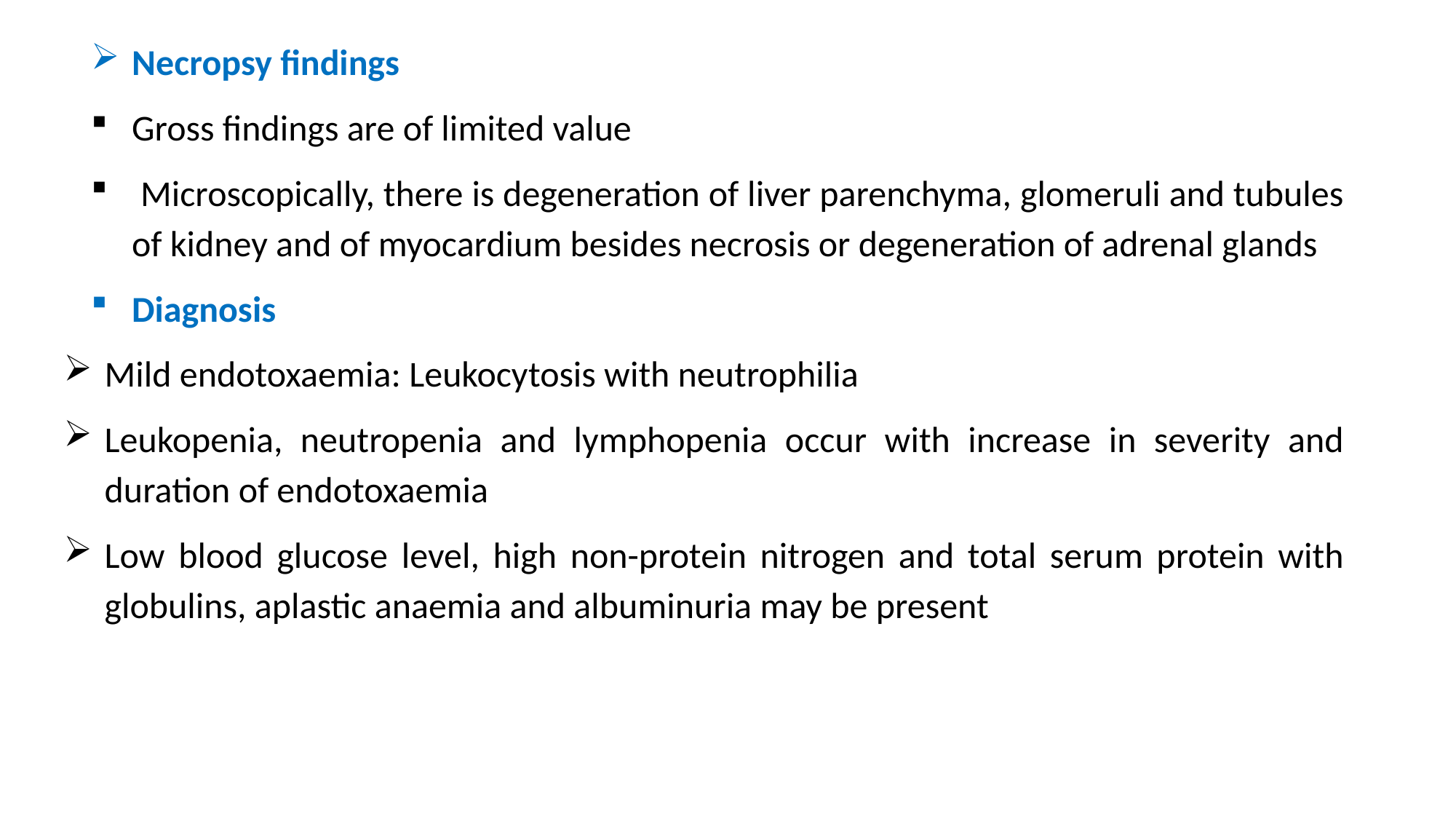

Necropsy findings
Gross findings are of limited value
 Microscopically, there is degeneration of liver parenchyma, glomeruli and tubules of kidney and of myocardium besides necrosis or degeneration of adrenal glands
Diagnosis
Mild endotoxaemia: Leukocytosis with neutrophilia
Leukopenia, neutropenia and lymphopenia occur with increase in severity and duration of endotoxaemia
Low blood glucose level, high non-protein nitrogen and total serum protein with globulins, aplastic anaemia and albuminuria may be present